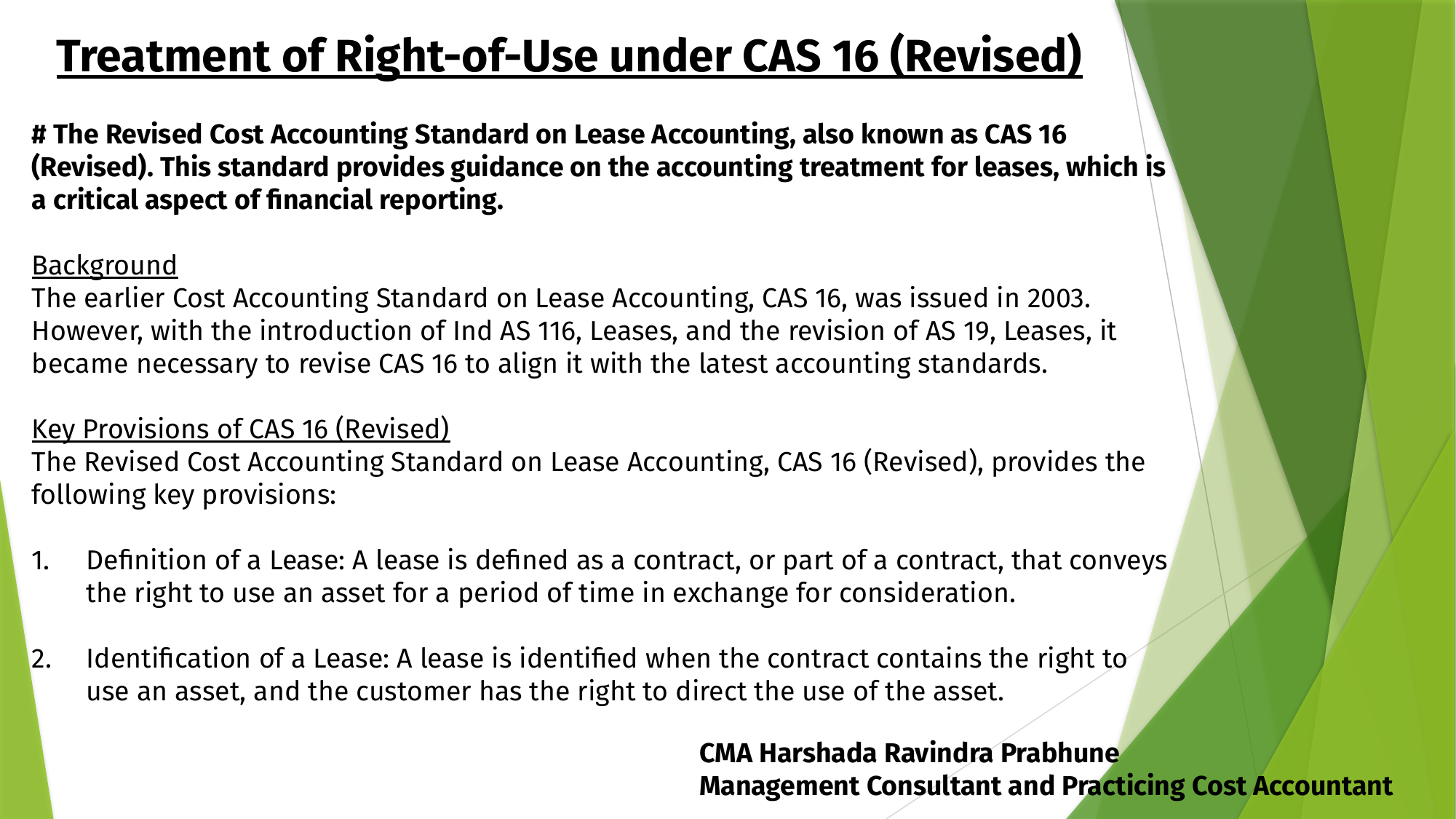

Treatment of Right-of-Use under CAS 16 (Revised)
# The Revised Cost Accounting Standard on Lease Accounting, also known as CAS 16 (Revised). This standard provides guidance on the accounting treatment for leases, which is a critical aspect of financial reporting.

Background
The earlier Cost Accounting Standard on Lease Accounting, CAS 16, was issued in 2003. However, with the introduction of Ind AS 116, Leases, and the revision of AS 19, Leases, it became necessary to revise CAS 16 to align it with the latest accounting standards.

Key Provisions of CAS 16 (Revised)
The Revised Cost Accounting Standard on Lease Accounting, CAS 16 (Revised), provides the following key provisions:

Definition of a Lease: A lease is defined as a contract, or part of a contract, that conveys the right to use an asset for a period of time in exchange for consideration.

Identification of a Lease: A lease is identified when the contract contains the right to use an asset, and the customer has the right to direct the use of the asset.

CMA Harshada Ravindra Prabhune
Management Consultant and Practicing Cost Accountant